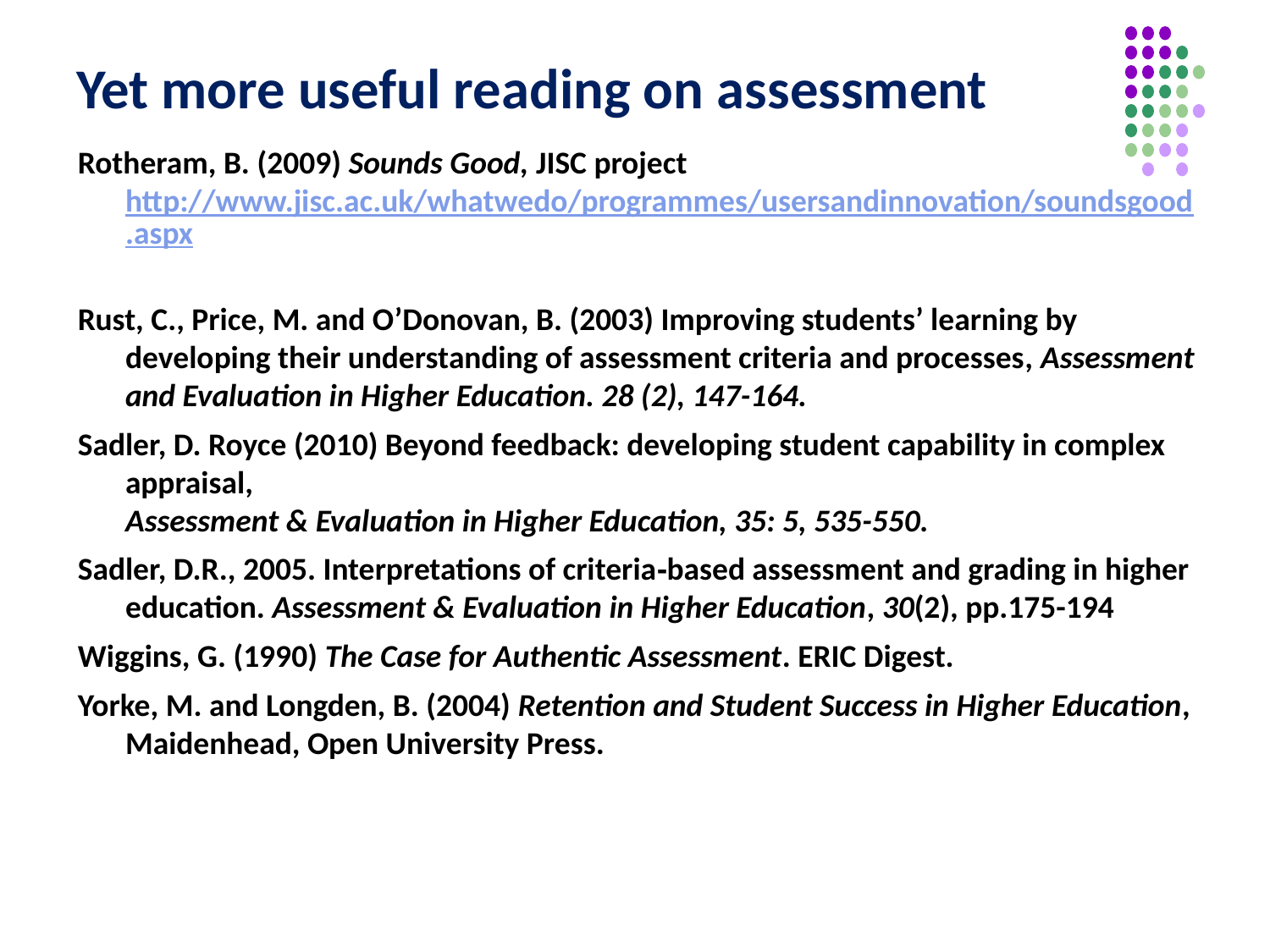

# Yet more useful reading on assessment
Rotheram, B. (2009) Sounds Good, JISC project http://www.jisc.ac.uk/whatwedo/programmes/usersandinnovation/soundsgood.aspx
Rust, C., Price, M. and O’Donovan, B. (2003) Improving students’ learning by developing their understanding of assessment criteria and processes, Assessment and Evaluation in Higher Education. 28 (2), 147-164.
Sadler, D. Royce (2010) Beyond feedback: developing student capability in complex appraisal,
Assessment & Evaluation in Higher Education, 35: 5, 535-550.
Sadler, D.R., 2005. Interpretations of criteria‐based assessment and grading in higher education. Assessment & Evaluation in Higher Education, 30(2), pp.175-194
Wiggins, G. (1990) The Case for Authentic Assessment. ERIC Digest.
Yorke, M. and Longden, B. (2004) Retention and Student Success in Higher Education, Maidenhead, Open University Press.